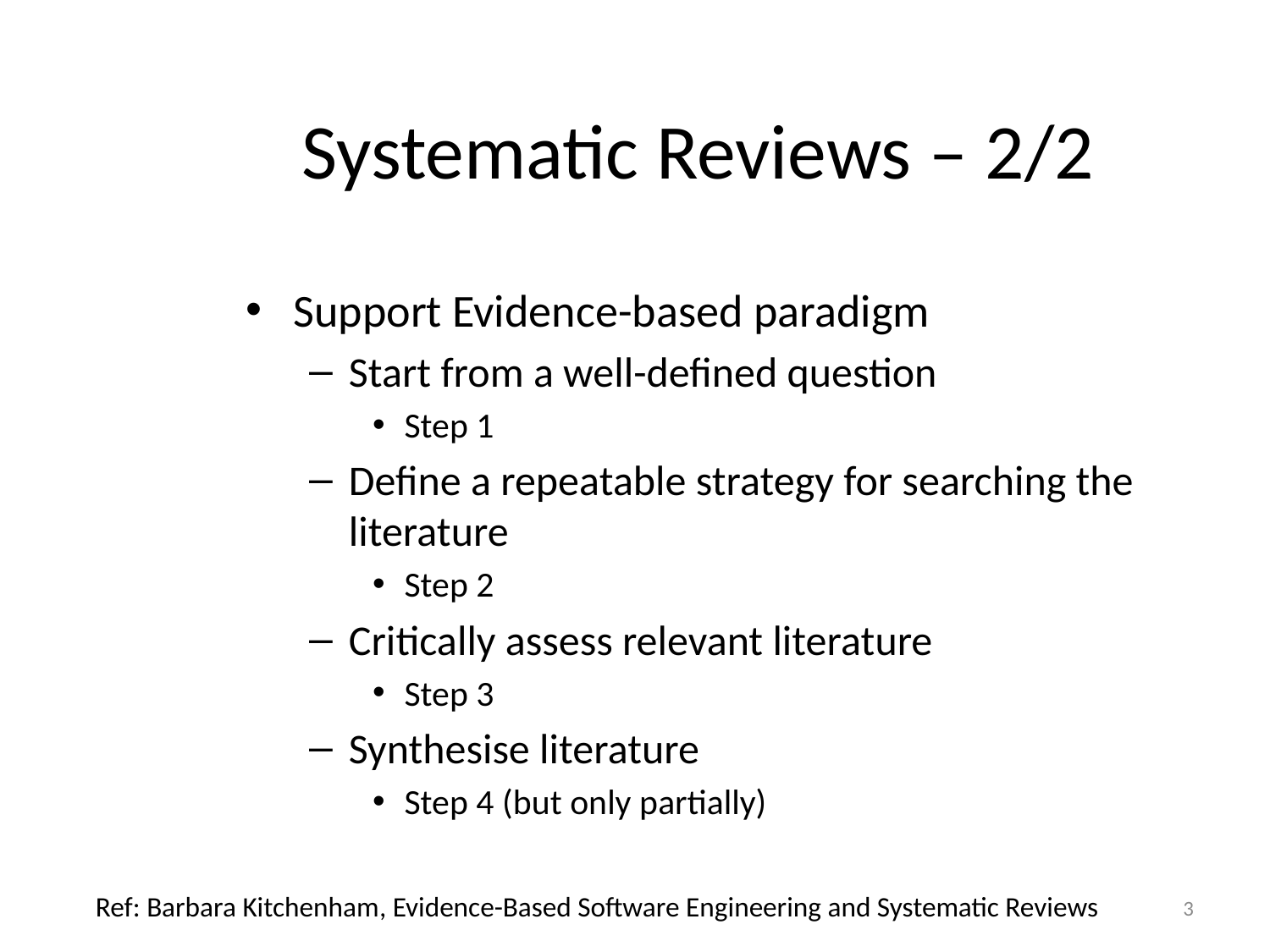

# Systematic Reviews – 2/2
Support Evidence-based paradigm
Start from a well-defined question
Step 1
Define a repeatable strategy for searching the literature
Step 2
Critically assess relevant literature
Step 3
Synthesise literature
Step 4 (but only partially)
Ref: Barbara Kitchenham, Evidence-Based Software Engineering and Systematic Reviews
3